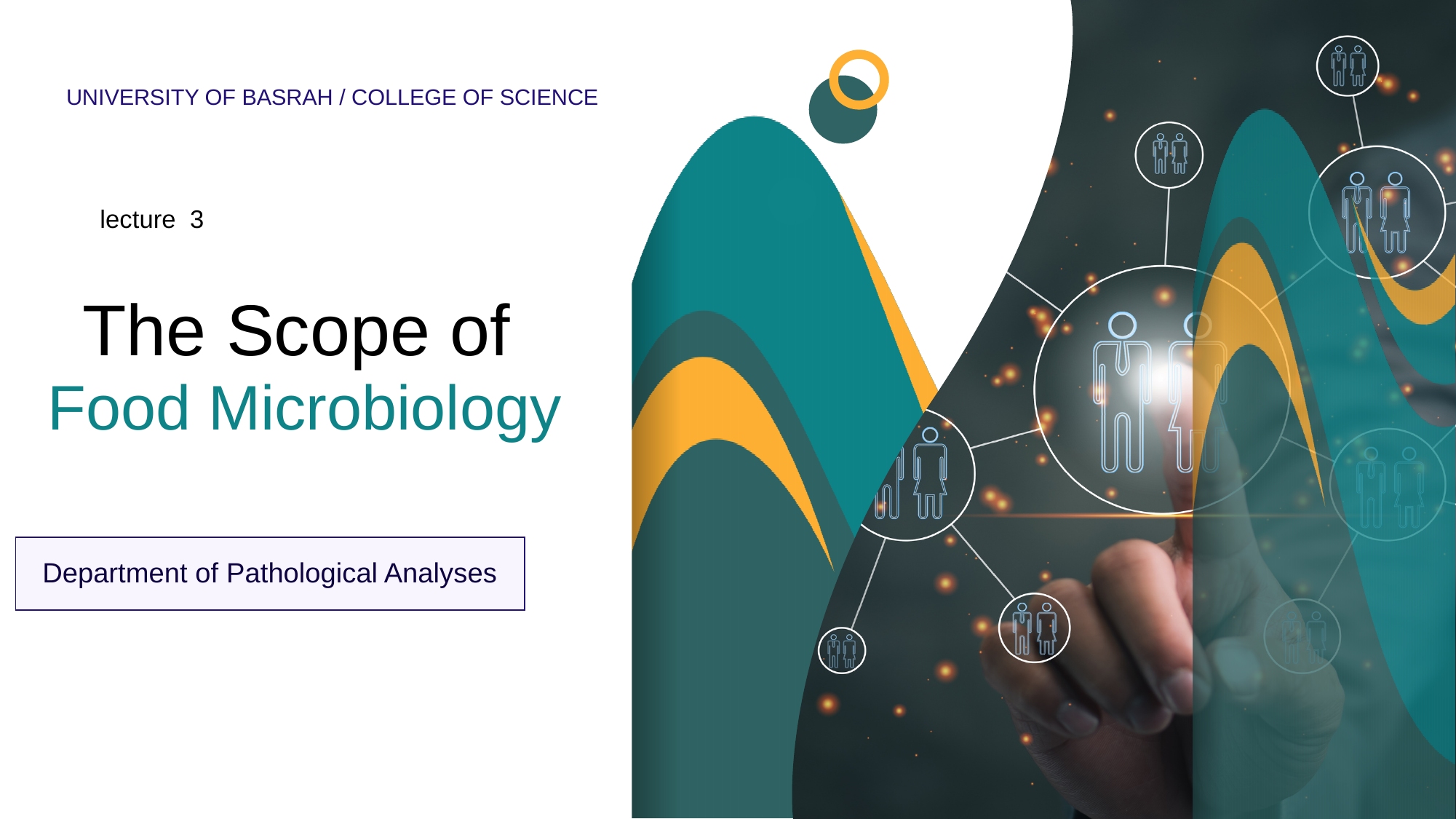

UNIVERSITY OF BASRAH / COLLEGE OF SCIENCE

lecture  3

The Scope of
Food Microbiology

Department of Pathological Analyses